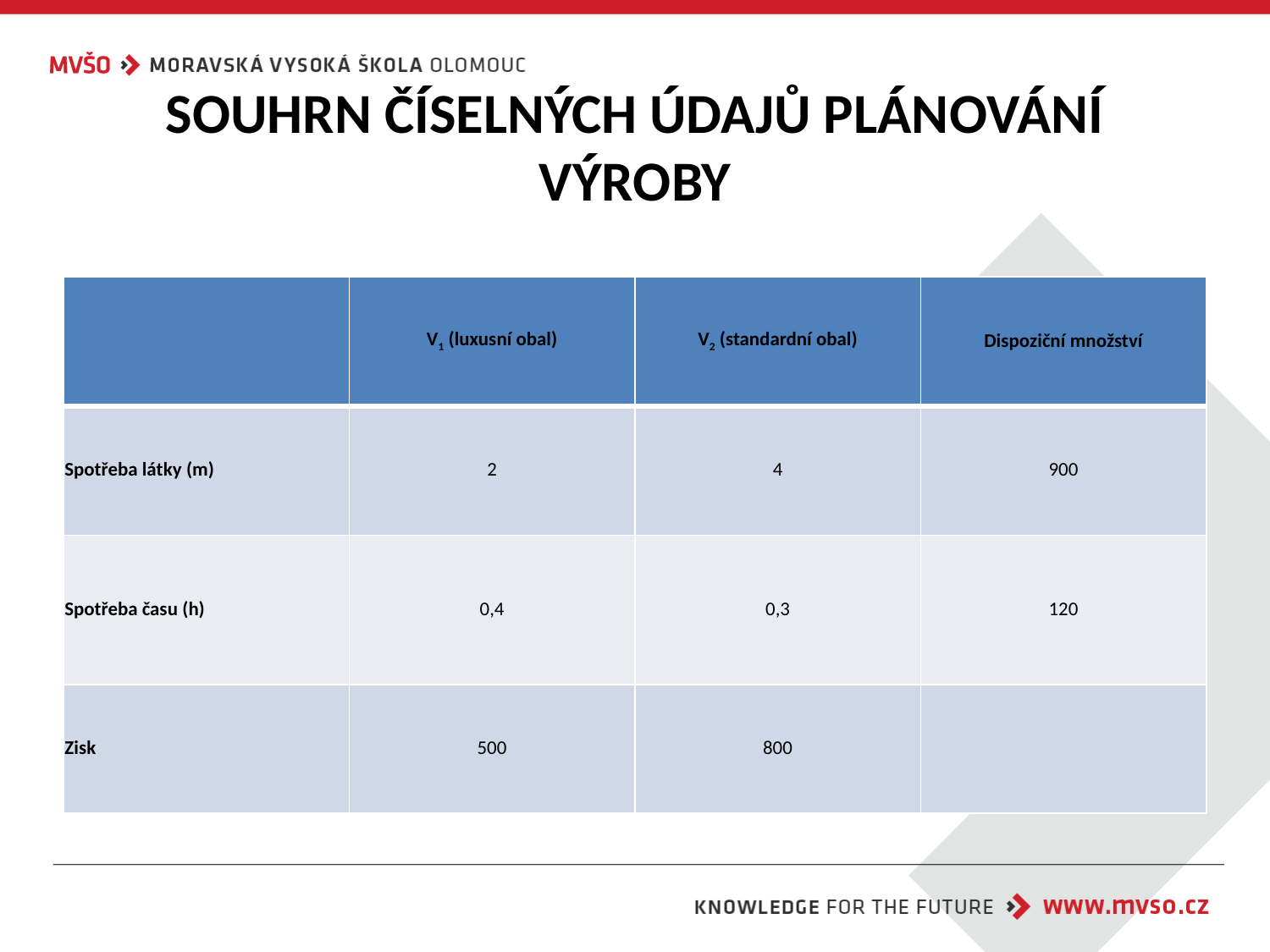

# SOUHRN ČÍSELNÝCH ÚDAJŮ PLÁNOVÁNÍ VÝROBY
|  | V1 (luxusní obal) | V2 (standardní obal) | Dispoziční množství |
| --- | --- | --- | --- |
| Spotřeba látky (m) | 2 | 4 | 900 |
| Spotřeba času (h) | 0,4 | 0,3 | 120 |
| Zisk | 500 | 800 |  |